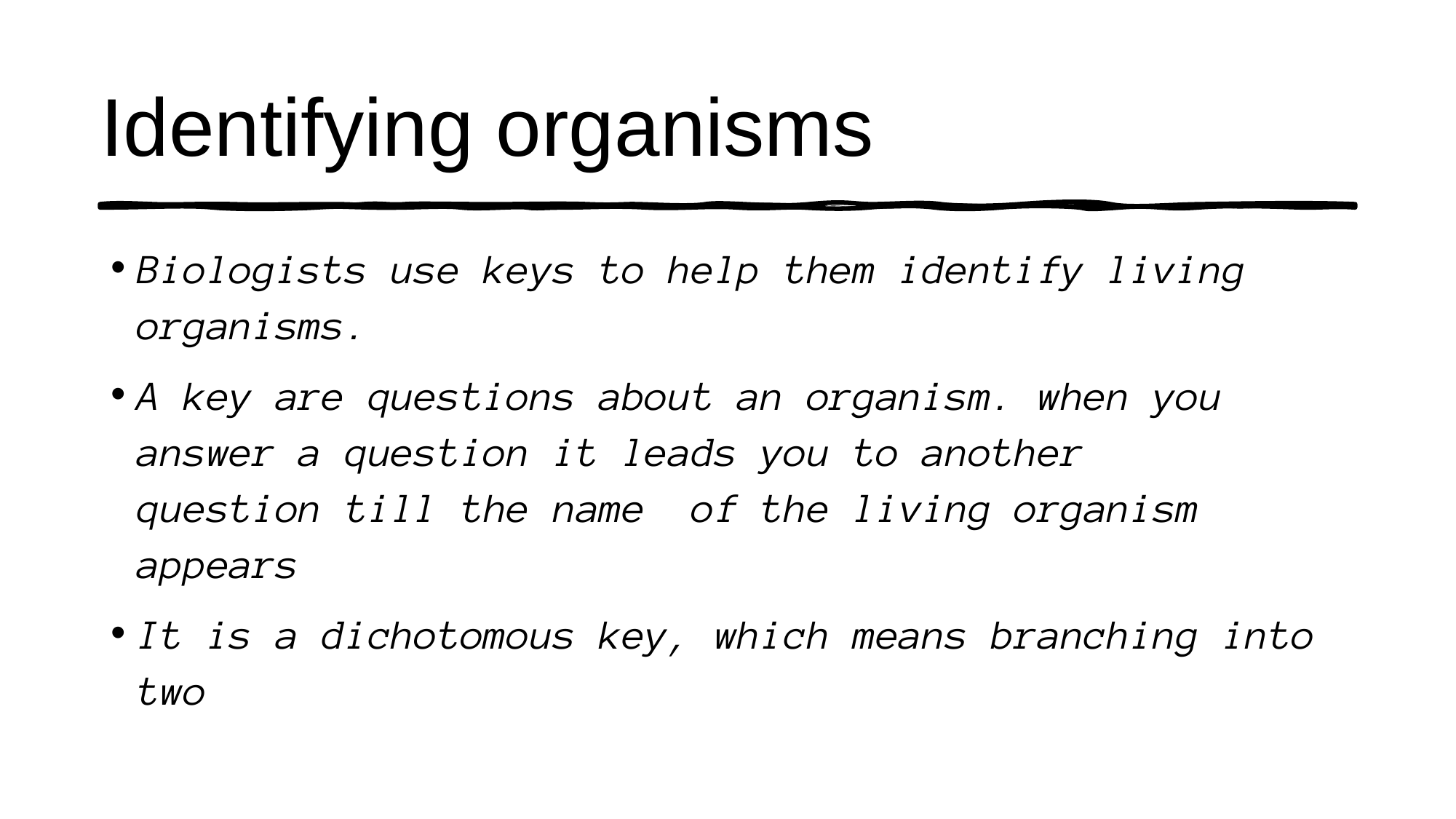

# Identifying organisms
Biologists use keys to help them identify living organisms.
A key are questions about an organism. when you answer a question it leads you to another question till the name  of the living organism appears
It is a dichotomous key, which means branching into two